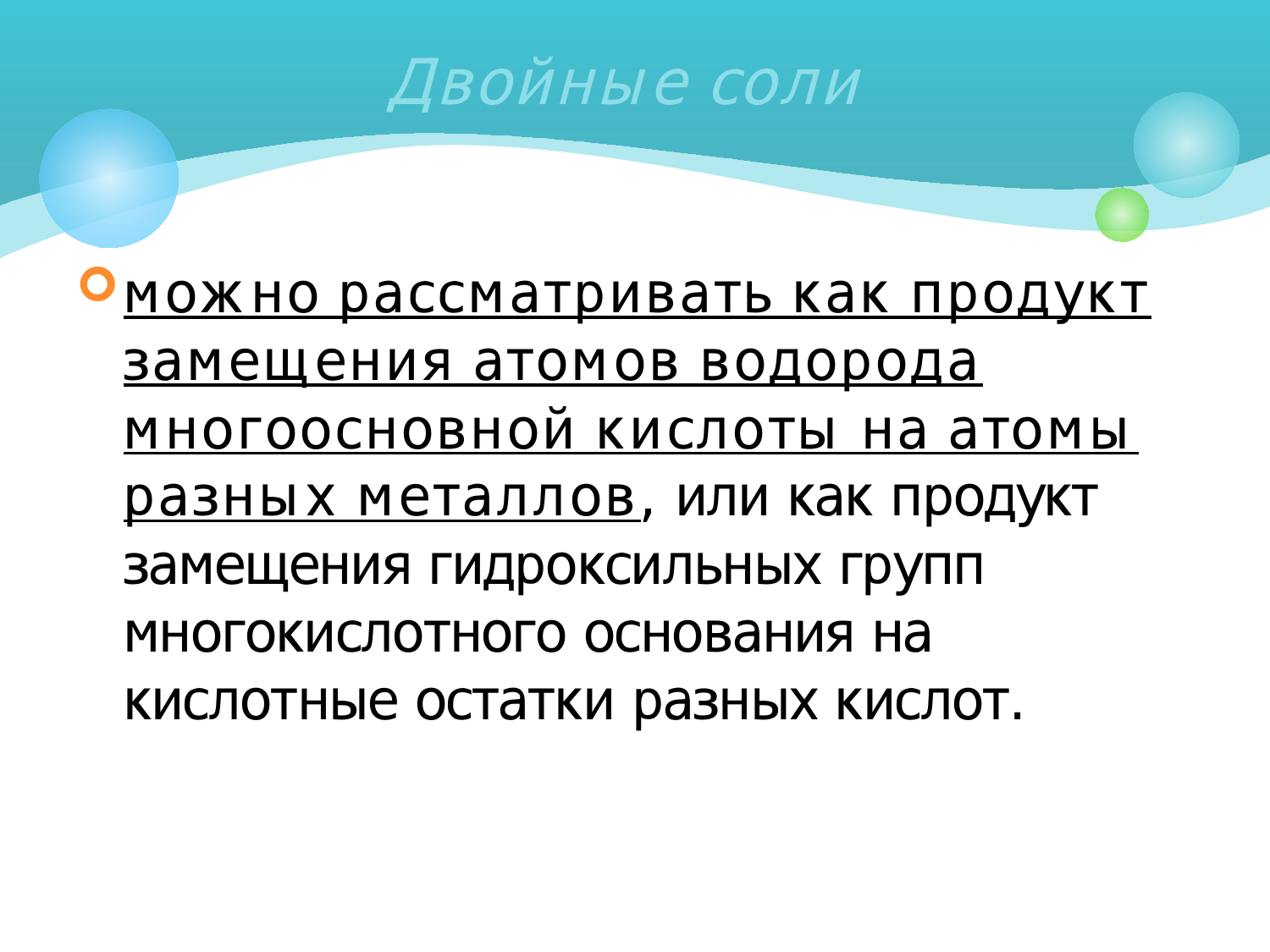

# Двойные соли
можно рассматривать как продукт замещения атомов водорода многоосновной кислоты на атомы разных металлов, или как продукт замещения гидроксильных групп многокислотного основания на кислотные остатки разных кислот.